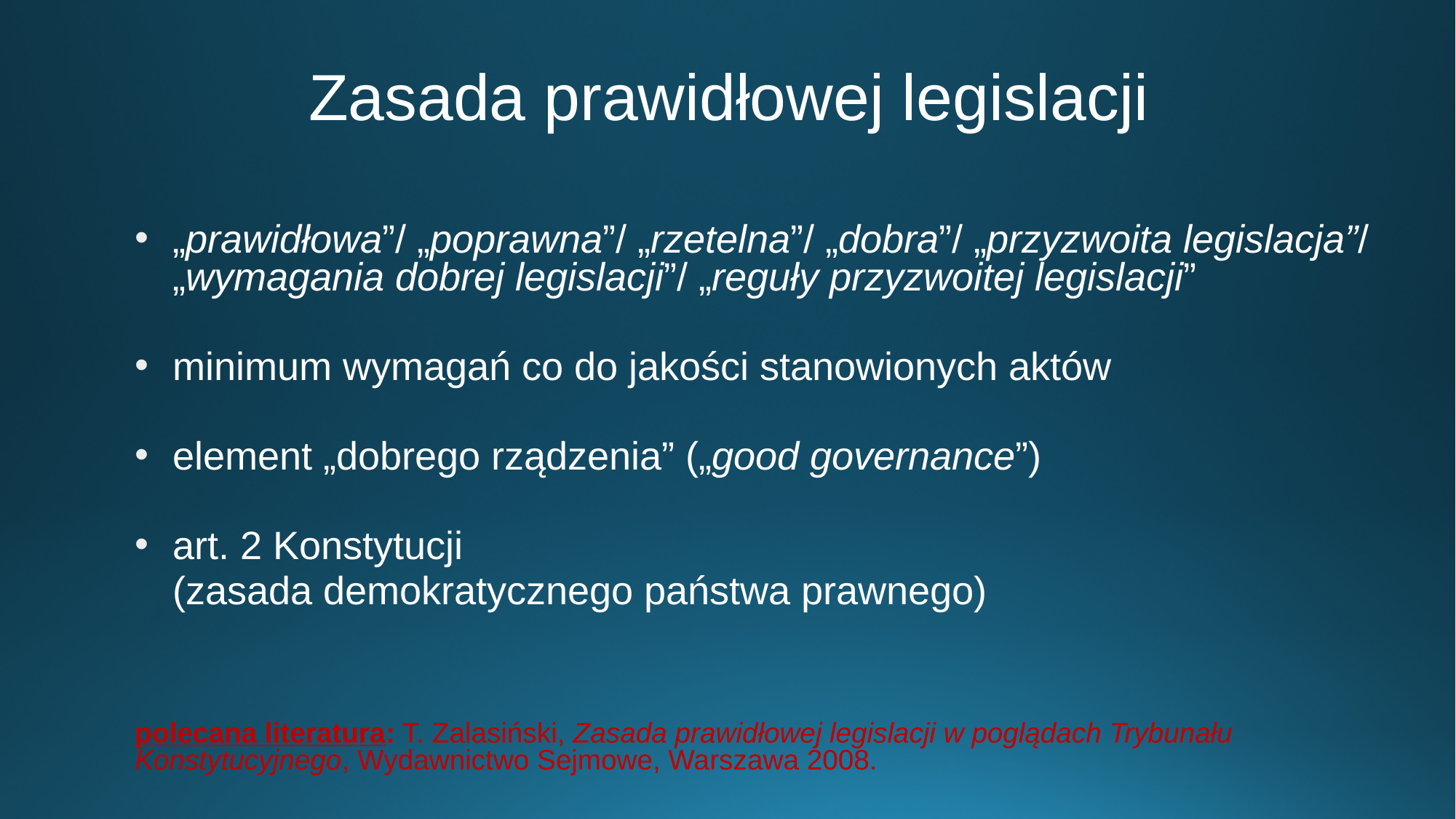

# Zasada prawidłowej legislacji
„prawidłowa”/ „poprawna”/ „rzetelna”/ „dobra”/ „przyzwoita legislacja”/ „wymagania dobrej legislacji”/ „reguły przyzwoitej legislacji”

minimum wymagań co do jakości stanowionych aktów

element „dobrego rządzenia” („good governance”)

art. 2 Konstytucji
	(zasada demokratycznego państwa prawnego)

polecana literatura: T. Zalasiński, Zasada prawidłowej legislacji w poglądach Trybunału Konstytucyjnego, Wydawnictwo Sejmowe, Warszawa 2008.